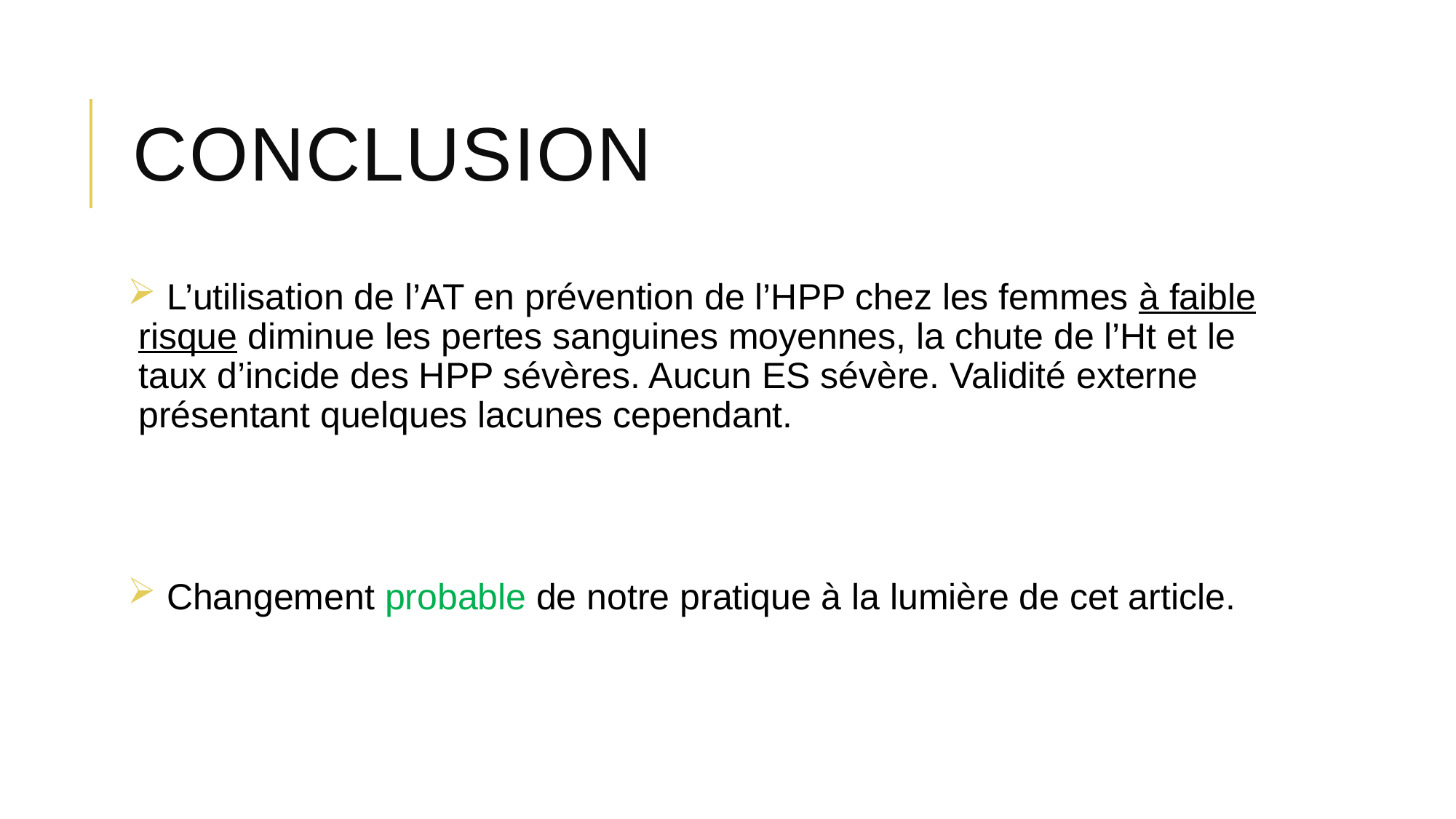

# conclusion
 L’utilisation de l’AT en prévention de l’HPP chez les femmes à faible risque diminue les pertes sanguines moyennes, la chute de l’Ht et le taux d’incide des HPP sévères. Aucun ES sévère. Validité externe présentant quelques lacunes cependant.

 Changement probable de notre pratique à la lumière de cet article.